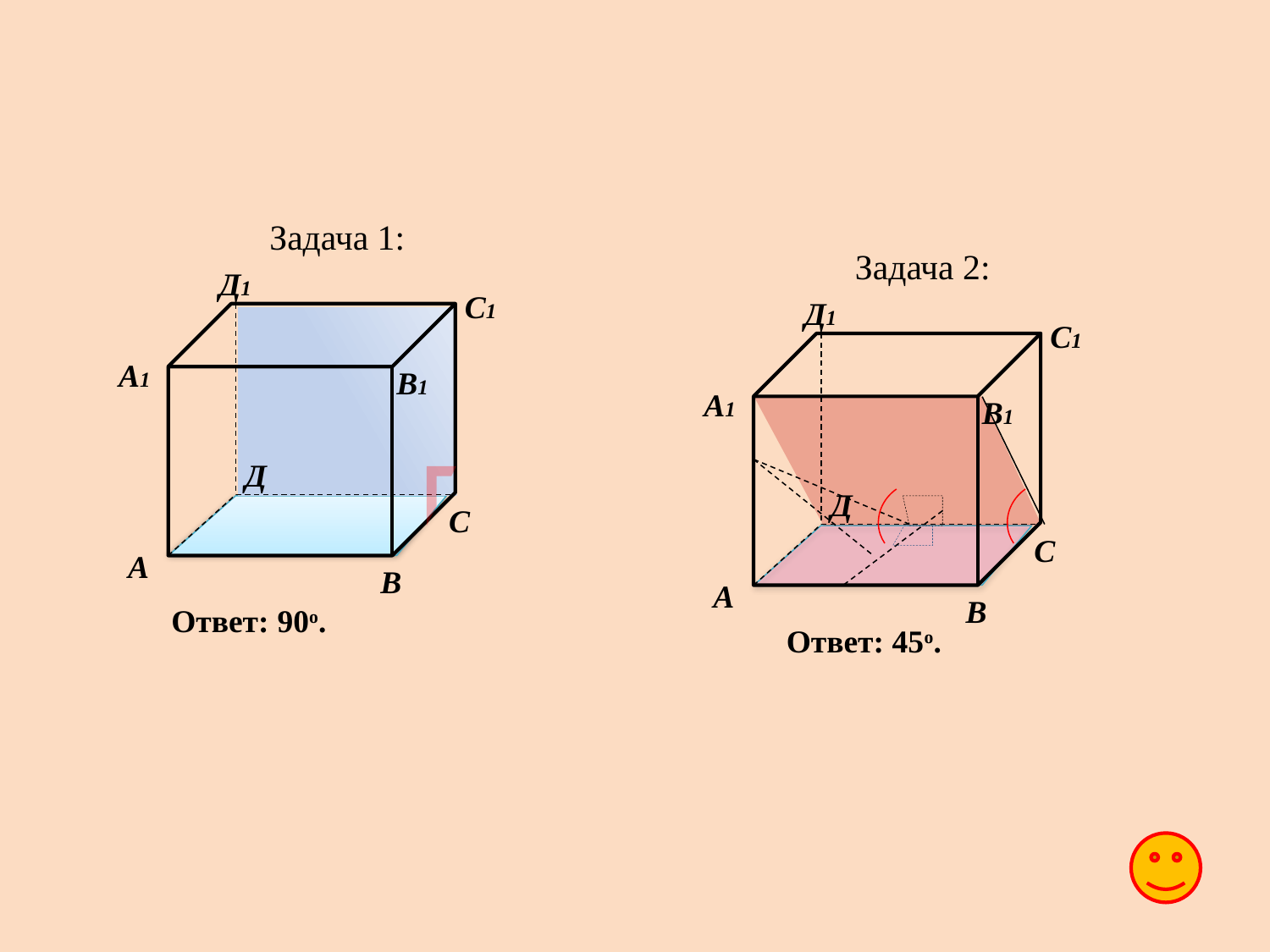

Задача 1:
Задача 2:
Д1
С1

А1
В1
Д
С
А
В
Д1

С1

А1
В1

Д

С

А
В
Ответ: 90o.
Ответ: 45o.